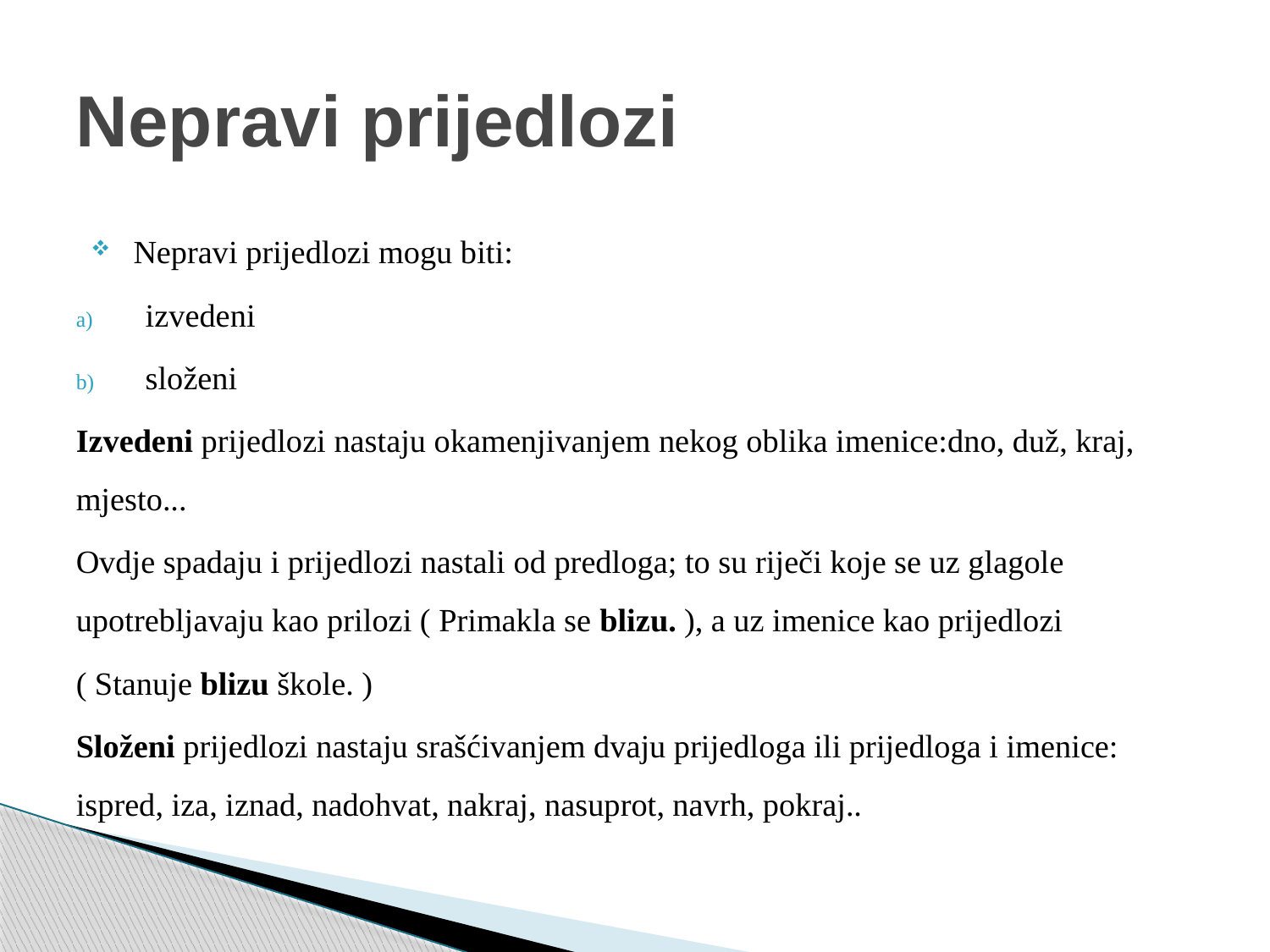

# Nepravi prijedlozi
 Nepravi prijedlozi mogu biti:
izvedeni
složeni
Izvedeni prijedlozi nastaju okamenjivanjem nekog oblika imenice:dno, duž, kraj, mjesto...
Ovdje spadaju i prijedlozi nastali od predloga; to su riječi koje se uz glagole upotrebljavaju kao prilozi ( Primakla se blizu. ), a uz imenice kao prijedlozi
( Stanuje blizu škole. )
Složeni prijedlozi nastaju srašćivanjem dvaju prijedloga ili prijedloga i imenice: ispred, iza, iznad, nadohvat, nakraj, nasuprot, navrh, pokraj..